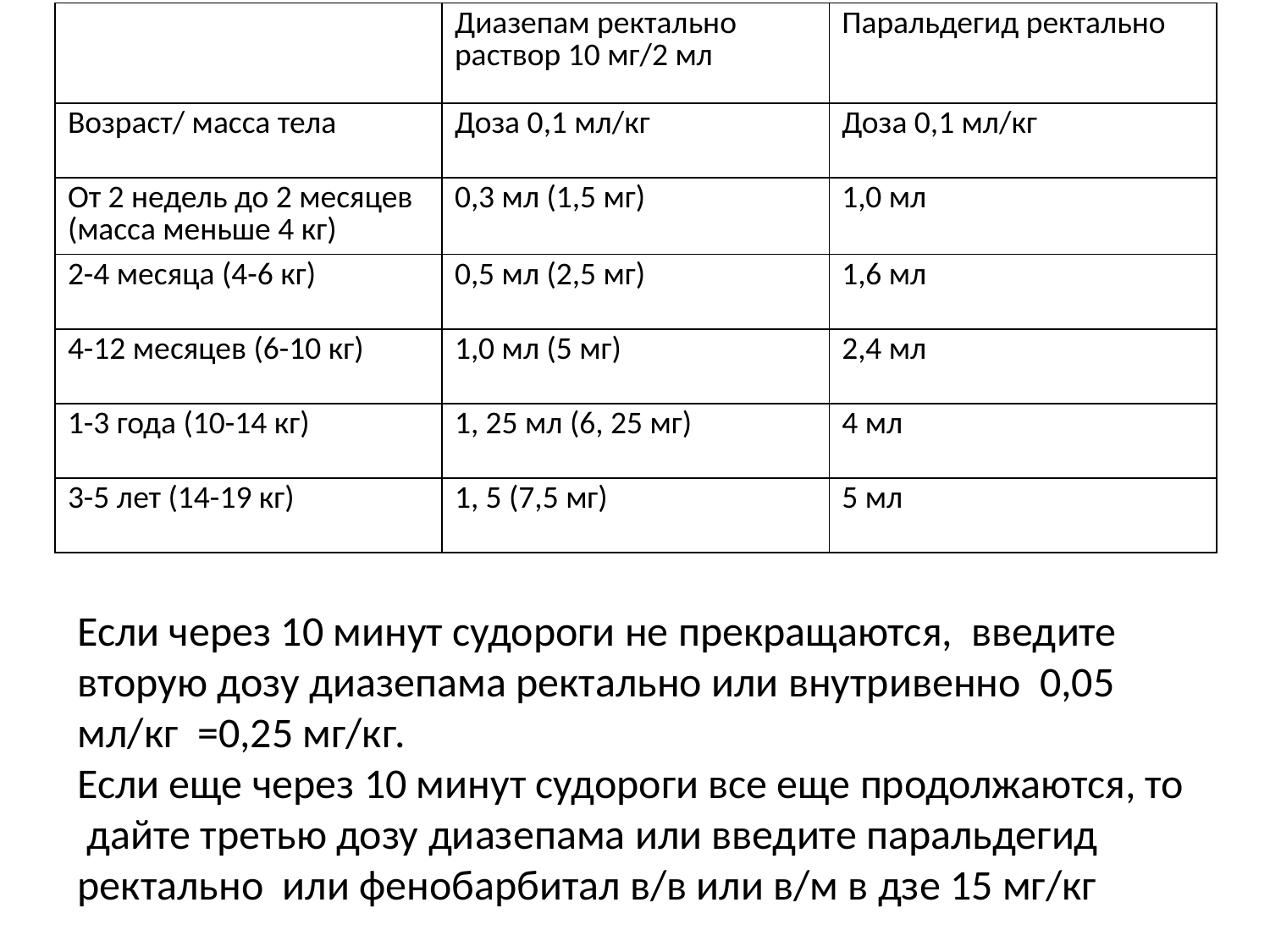

|  | Диазепам ректально раствор 10 мг/2 мл | Паральдегид ректально |
| --- | --- | --- |
| Возраст/ масса тела | Доза 0,1 мл/кг | Доза 0,1 мл/кг |
| От 2 недель до 2 месяцев (масса меньше 4 кг) | 0,3 мл (1,5 мг) | 1,0 мл |
| 2-4 месяца (4-6 кг) | 0,5 мл (2,5 мг) | 1,6 мл |
| 4-12 месяцев (6-10 кг) | 1,0 мл (5 мг) | 2,4 мл |
| 1-3 года (10-14 кг) | 1, 25 мл (6, 25 мг) | 4 мл |
| 3-5 лет (14-19 кг) | 1, 5 (7,5 мг) | 5 мл |
# Если через 10 минут судороги не прекращаются,  введите вторую дозу диазепама ректально или внутривенно  0,05 мл/кг  =0,25 мг/кг. Если еще через 10 минут судороги все еще продолжаются, то  дайте третью дозу диазепама или введите паральдегид ректально  или фенобарбитал в/в или в/м в дзе 15 мг/кг